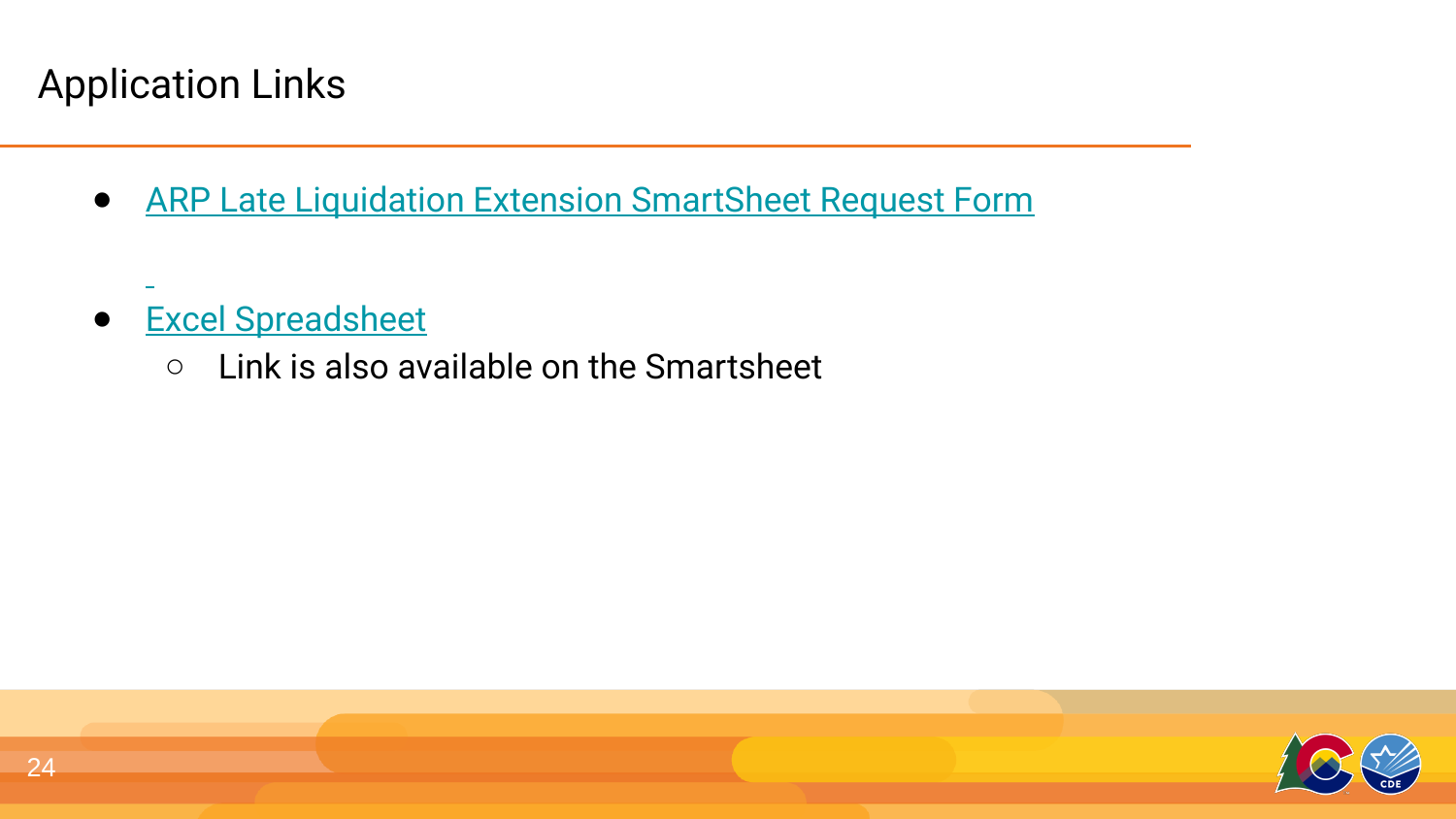

Application Links
ARP Late Liquidation Extension SmartSheet Request Form

Excel Spreadsheet
Link is also available on the Smartsheet